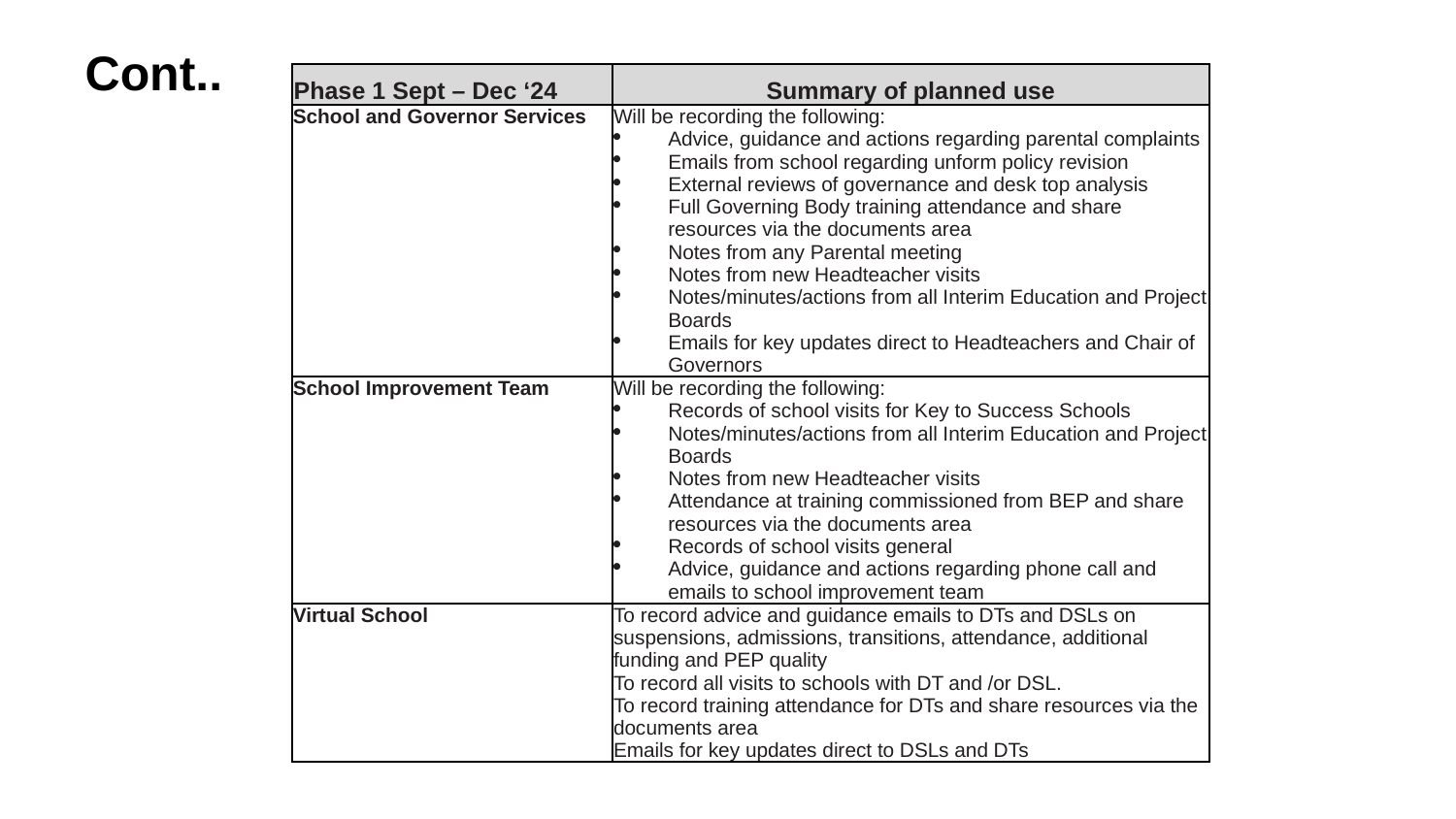

# Cont..
| Phase 1 Sept – Dec ‘24 | Summary of planned use |
| --- | --- |
| School and Governor Services | Will be recording the following: Advice, guidance and actions regarding parental complaints Emails from school regarding unform policy revision External reviews of governance and desk top analysis Full Governing Body training attendance and share resources via the documents area Notes from any Parental meeting Notes from new Headteacher visits Notes/minutes/actions from all Interim Education and Project Boards Emails for key updates direct to Headteachers and Chair of Governors |
| --- | --- |
| School Improvement Team | Will be recording the following: Records of school visits for Key to Success Schools Notes/minutes/actions from all Interim Education and Project Boards Notes from new Headteacher visits Attendance at training commissioned from BEP and share resources via the documents area Records of school visits general Advice, guidance and actions regarding phone call and emails to school improvement team |
| Virtual School | To record advice and guidance emails to DTs and DSLs on suspensions, admissions, transitions, attendance, additional funding and PEP quality To record all visits to schools with DT and /or DSL. To record training attendance for DTs and share resources via the documents area Emails for key updates direct to DSLs and DTs |